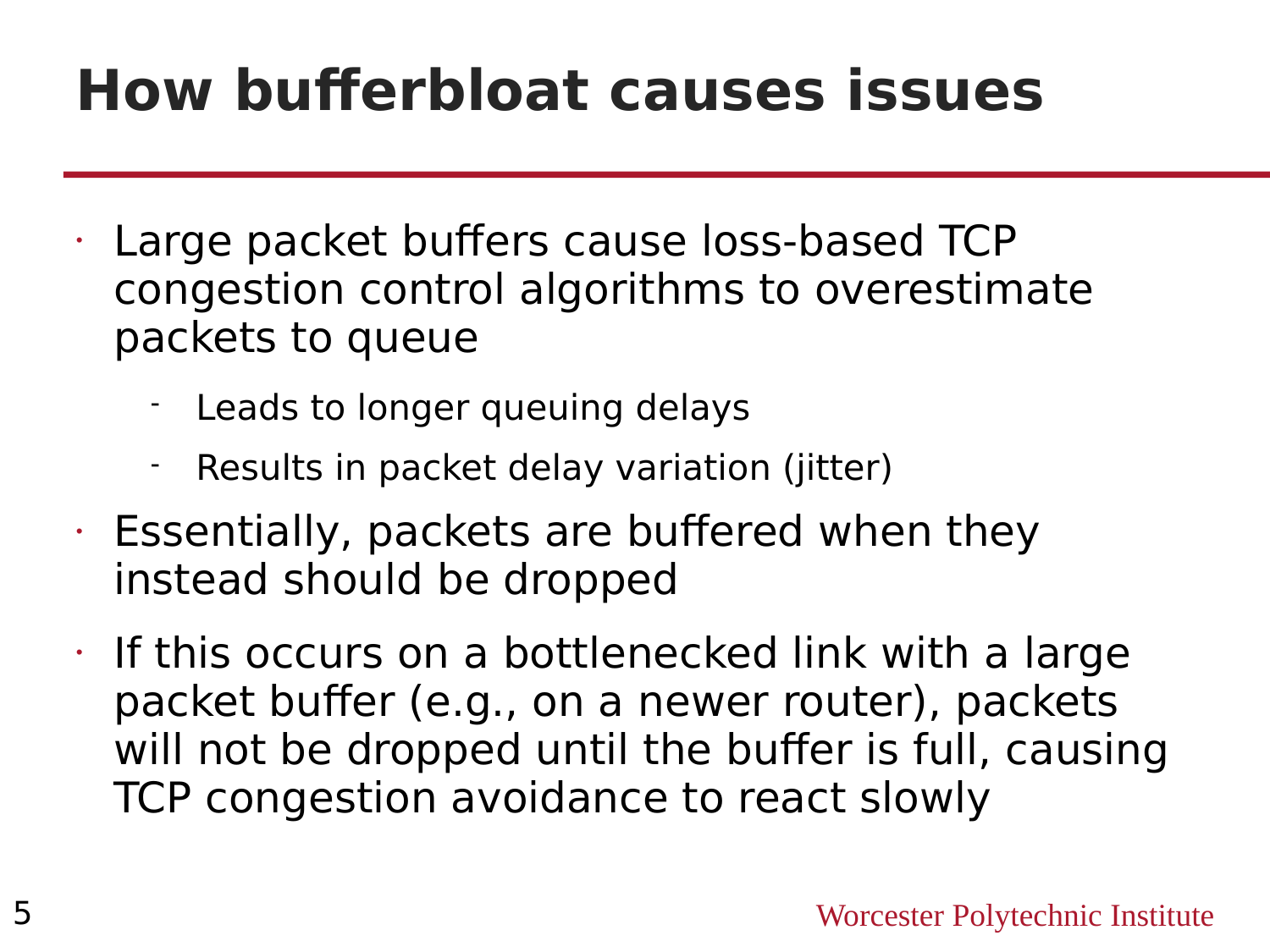

How bufferbloat causes issues
Large packet buffers cause loss-based TCP congestion control algorithms to overestimate packets to queue
Leads to longer queuing delays
Results in packet delay variation (jitter)
Essentially, packets are buffered when they instead should be dropped
If this occurs on a bottlenecked link with a large packet buffer (e.g., on a newer router), packets will not be dropped until the buffer is full, causing TCP congestion avoidance to react slowly
5